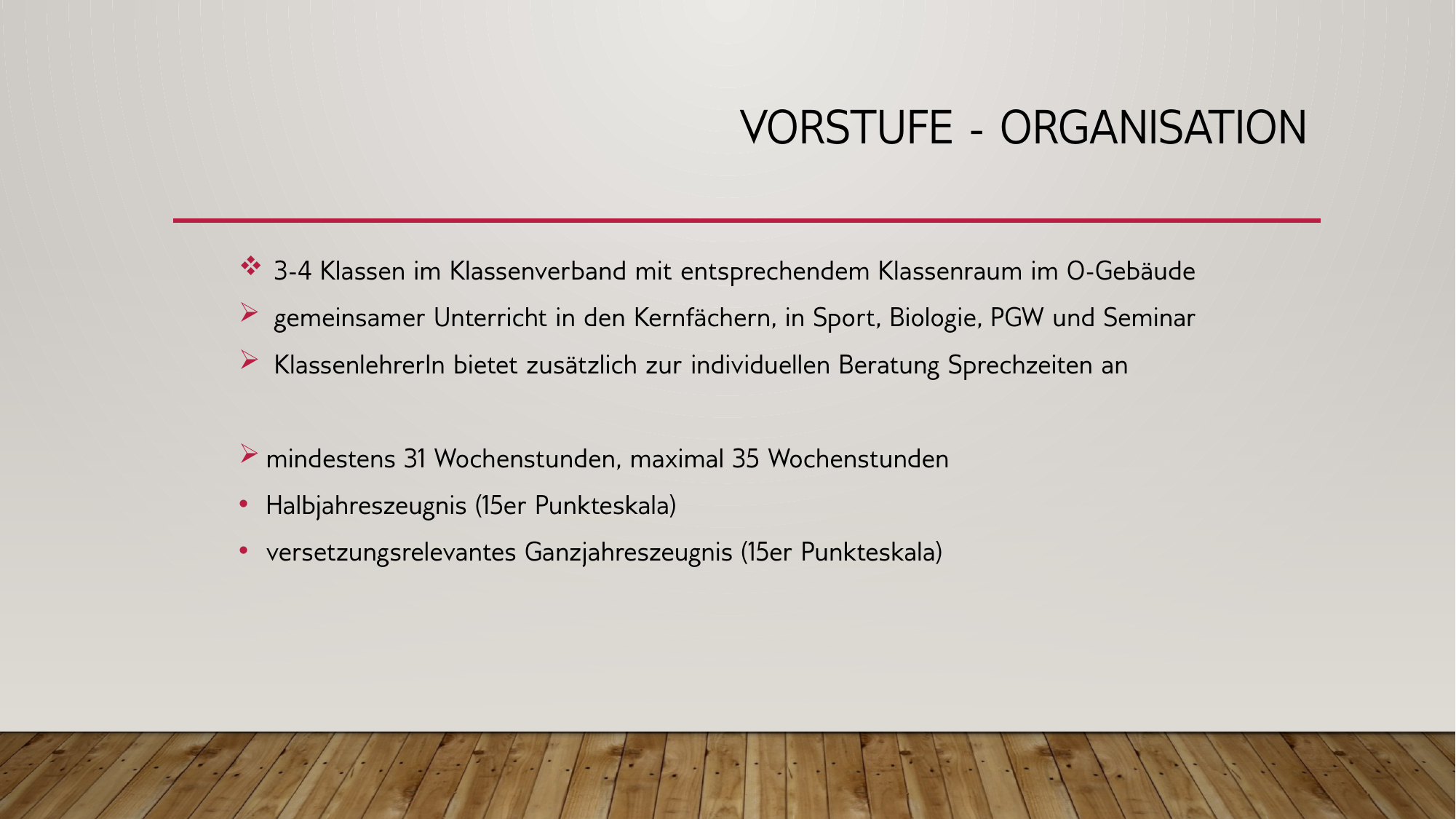

# Vorstufe - Organisation
 3-4 Klassen im Klassenverband mit entsprechendem Klassenraum im O-Gebäude
 gemeinsamer Unterricht in den Kernfächern, in Sport, Biologie, PGW und Seminar
 KlassenlehrerIn bietet zusätzlich zur individuellen Beratung Sprechzeiten an

mindestens 31 Wochenstunden, maximal 35 Wochenstunden
Halbjahreszeugnis (15er Punkteskala)
versetzungsrelevantes Ganzjahreszeugnis (15er Punkteskala)